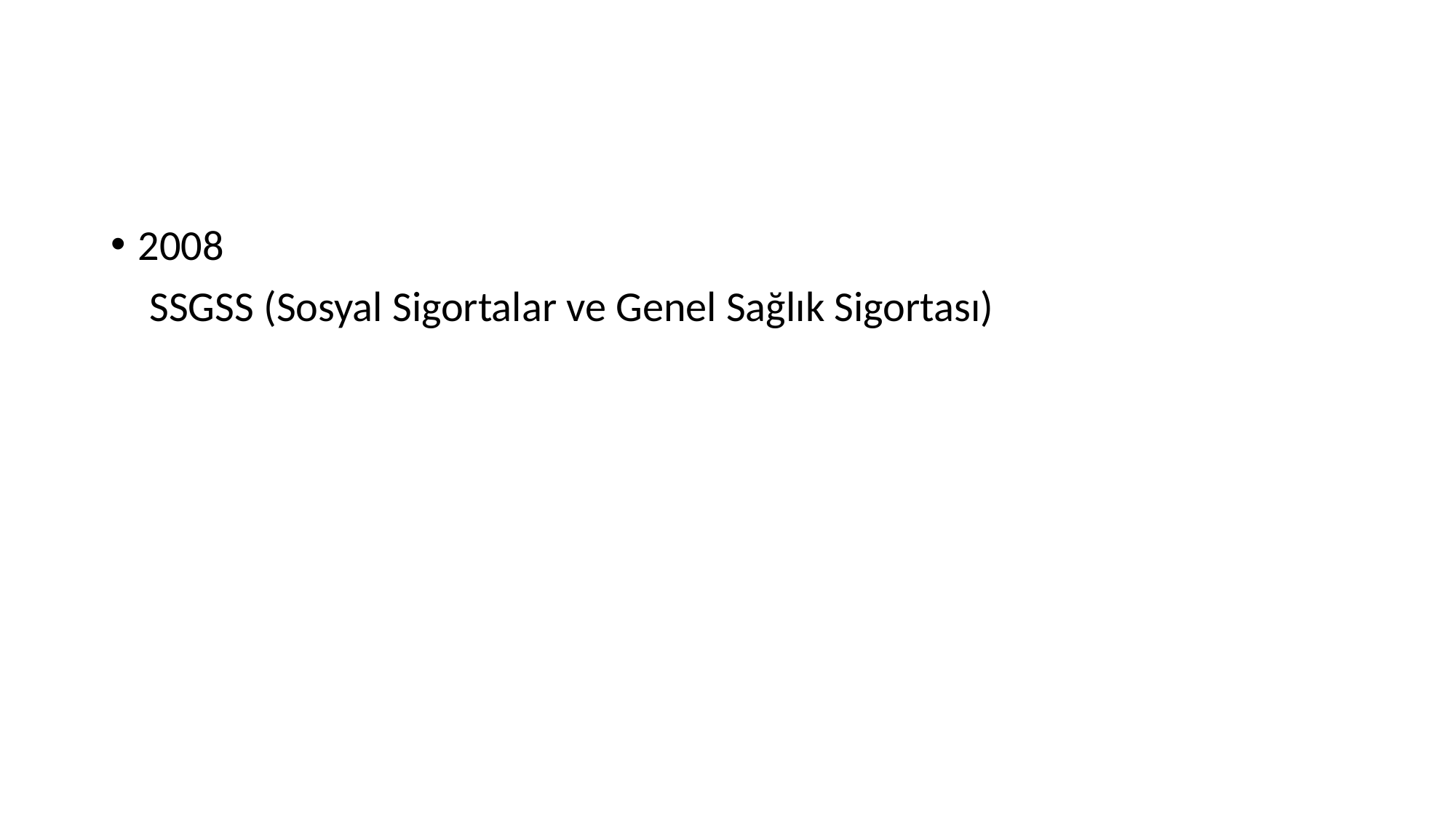

#
2008
    SSGSS (Sosyal Sigortalar ve Genel Sağlık Sigortası)